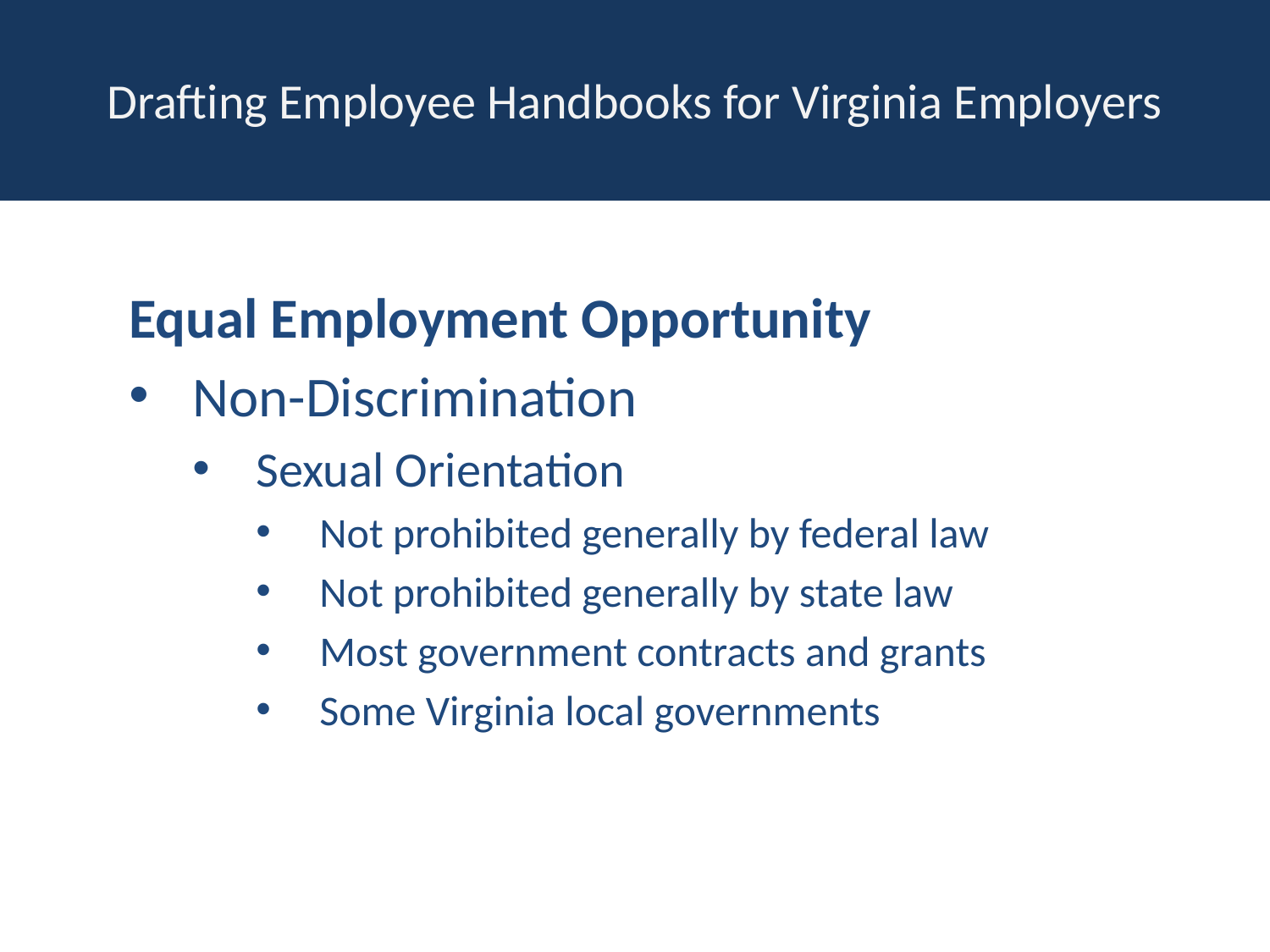

# Drafting Employee Handbooks for Virginia Employers
Equal Employment Opportunity
Non-Discrimination
Sexual Orientation
Not prohibited generally by federal law
Not prohibited generally by state law
Most government contracts and grants
Some Virginia local governments